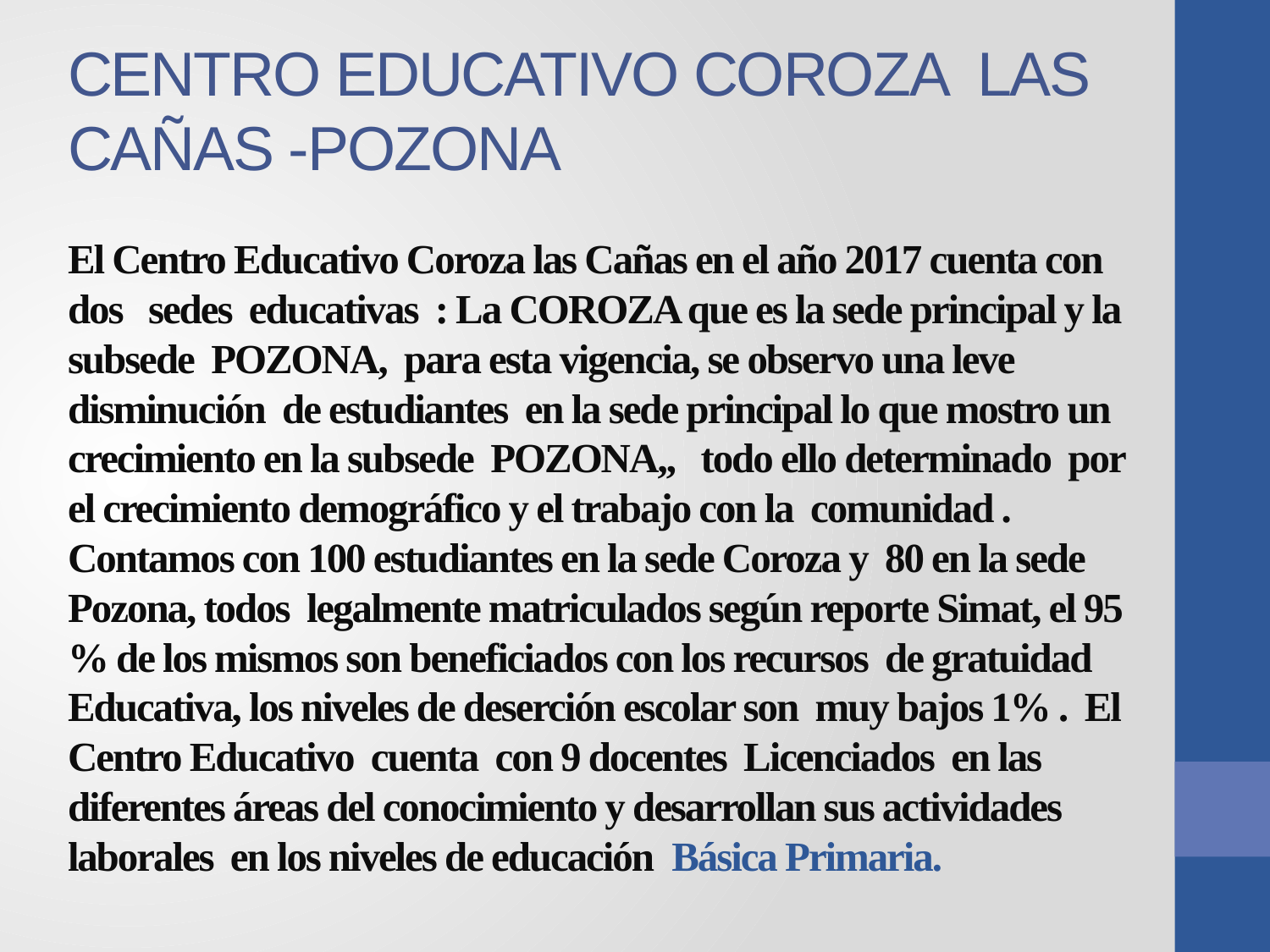

# CENTRO EDUCATIVO COROZA  LAS CAÑAS -POZONA El Centro Educativo Coroza las Cañas en el año 2017 cuenta con dos   sedes  educativas  : La COROZA que es la sede principal y la subsede  POZONA,  para esta vigencia, se observo una leve disminución  de estudiantes  en la sede principal lo que mostro un crecimiento en la subsede  POZONA,,   todo ello determinado  por el crecimiento demográfico y el trabajo con la  comunidad .  Contamos con 100 estudiantes en la sede Coroza y  80 en la sede  Pozona, todos  legalmente matriculados según reporte Simat, el 95 % de los mismos son beneficiados con los recursos  de gratuidad Educativa, los niveles de deserción escolar son  muy bajos 1% .  El Centro Educativo  cuenta  con 9 docentes  Licenciados  en las diferentes áreas del conocimiento y desarrollan sus actividades laborales  en los niveles de educación  Básica Primaria.